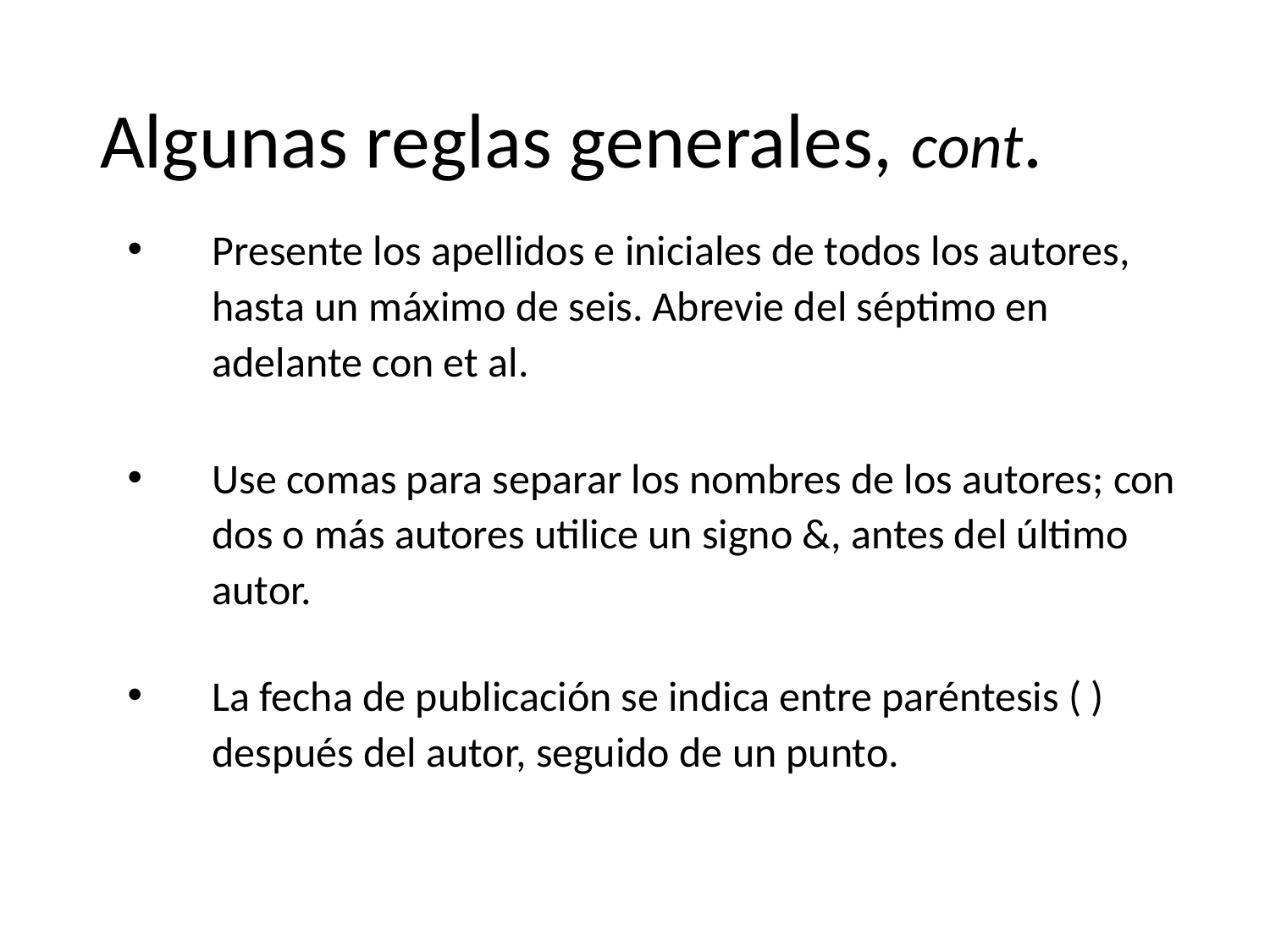

# Algunas reglas generales, cont.
Presente los apellidos e iniciales de todos los autores, hasta un máximo de seis. Abrevie del séptimo en adelante con et al.

Use comas para separar los nombres de los autores; con dos o más autores utilice un signo &, antes del último autor.

La fecha de publicación se indica entre paréntesis ( ) después del autor, seguido de un punto.